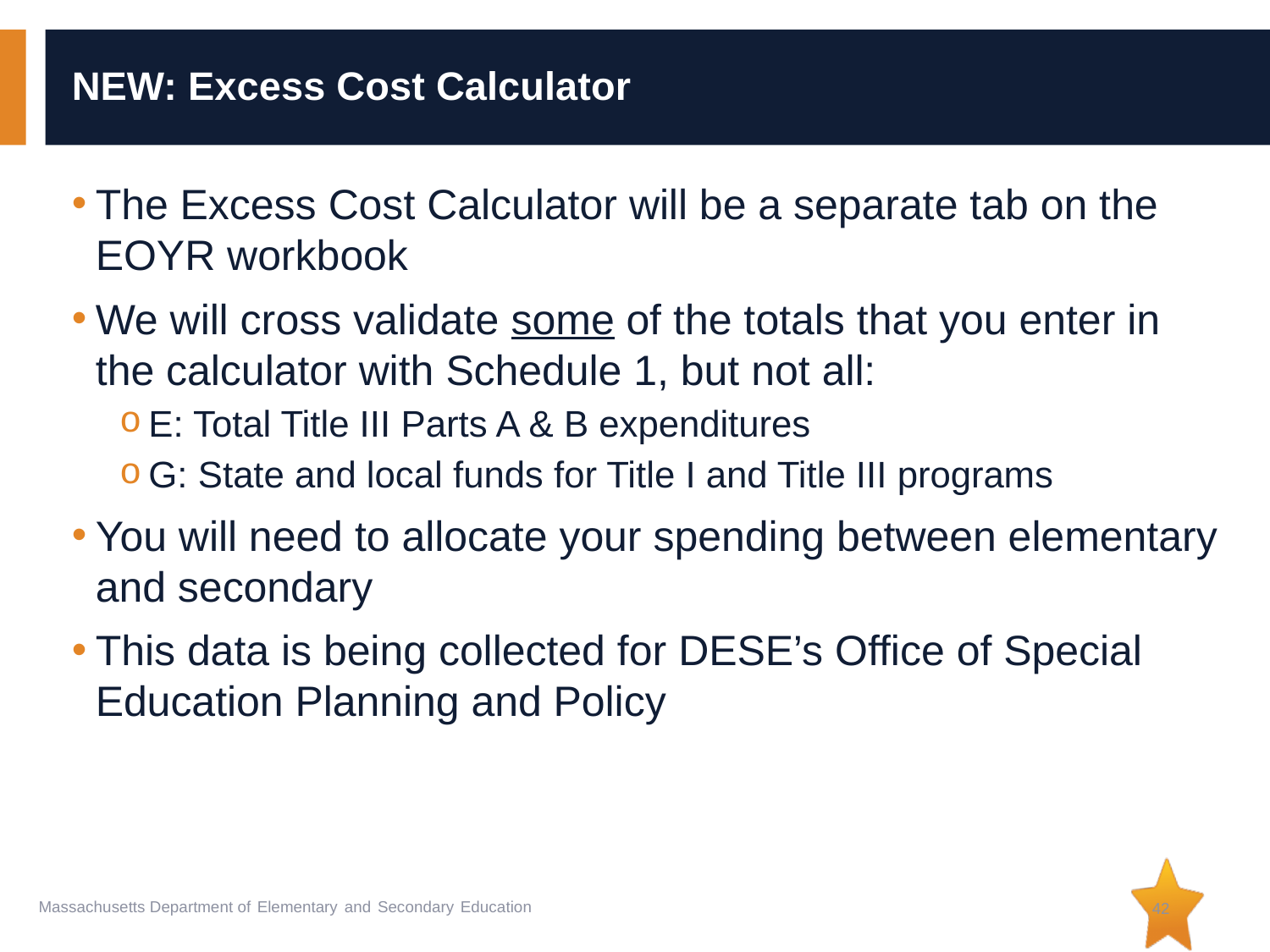

# NEW: Excess Cost Calculator
The Excess Cost Calculator will be a separate tab on the EOYR workbook
We will cross validate some of the totals that you enter in the calculator with Schedule 1, but not all:
E: Total Title III Parts A & B expenditures
G: State and local funds for Title I and Title III programs
You will need to allocate your spending between elementary and secondary
This data is being collected for DESE’s Office of Special Education Planning and Policy

42